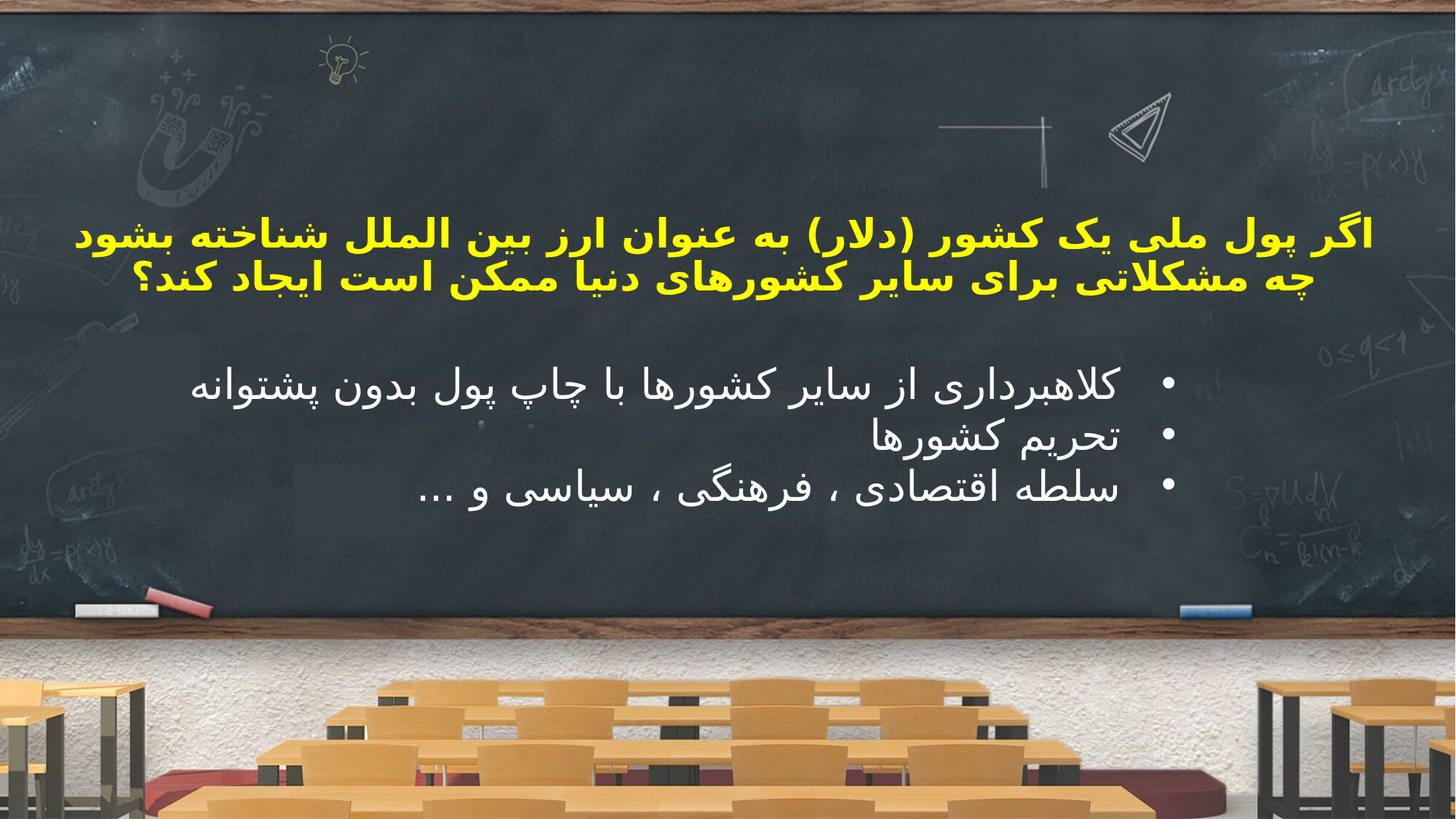

# اگر پول ملی یک کشور (دلار) به عنوان ارز بین الملل شناخته بشود چه مشکلاتی برای سایر کشورهای دنیا ممکن است ایجاد کند؟
کلاهبرداری از سایر کشورها با چاپ پول بدون پشتوانه
تحریم کشورها
سلطه اقتصادی ، فرهنگی ، سیاسی و ...